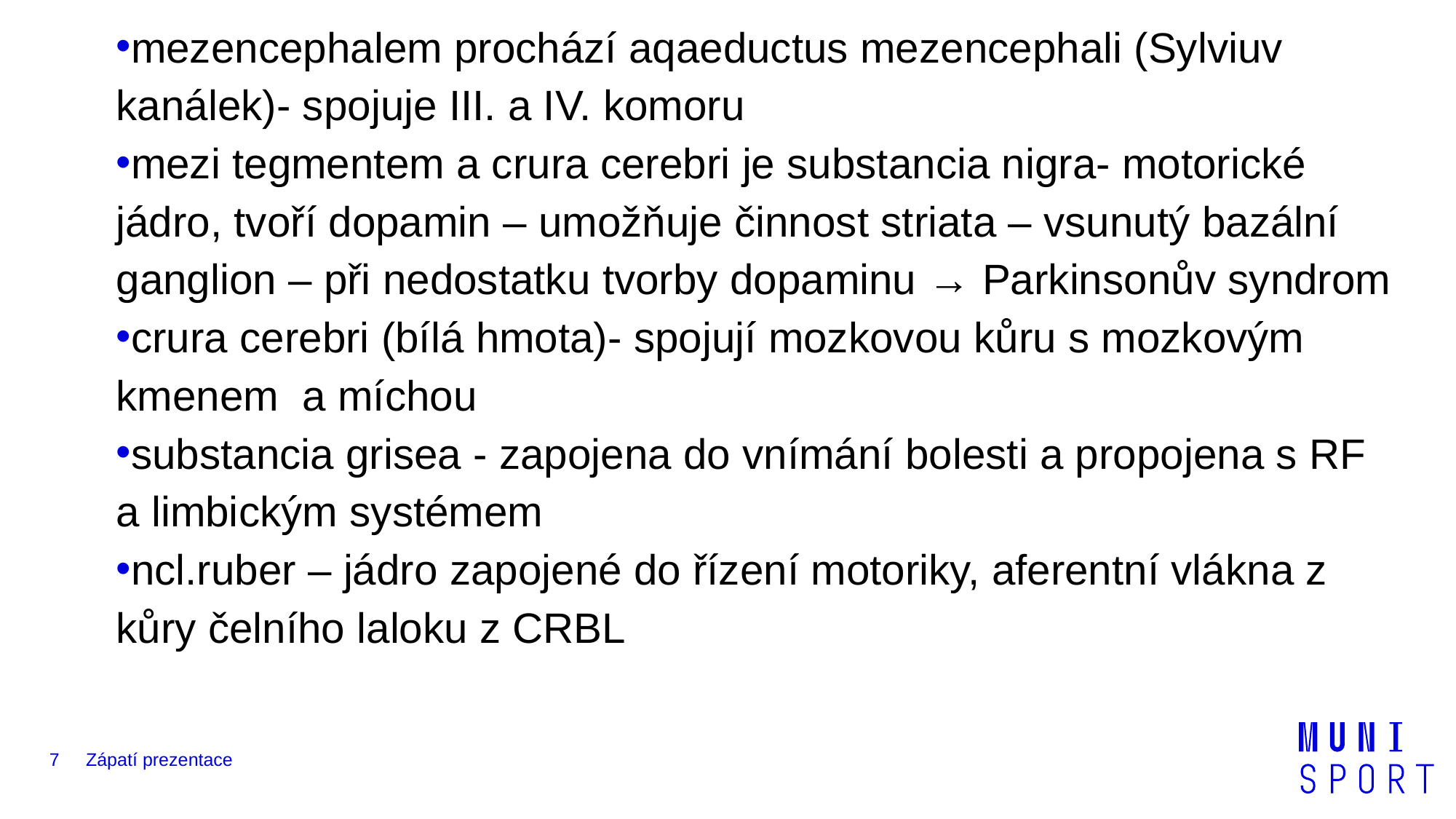

mezencephalem prochází aqaeductus mezencephali (Sylviuv kanálek)- spojuje III. a IV. komoru
mezi tegmentem a crura cerebri je substancia nigra- motorické jádro, tvoří dopamin – umožňuje činnost striata – vsunutý bazální ganglion – při nedostatku tvorby dopaminu → Parkinsonův syndrom
crura cerebri (bílá hmota)- spojují mozkovou kůru s mozkovým kmenem  a míchou
substancia grisea - zapojena do vnímání bolesti a propojena s RF a limbickým systémem
ncl.ruber – jádro zapojené do řízení motoriky, aferentní vlákna z kůry čelního laloku z CRBL
7
Zápatí prezentace